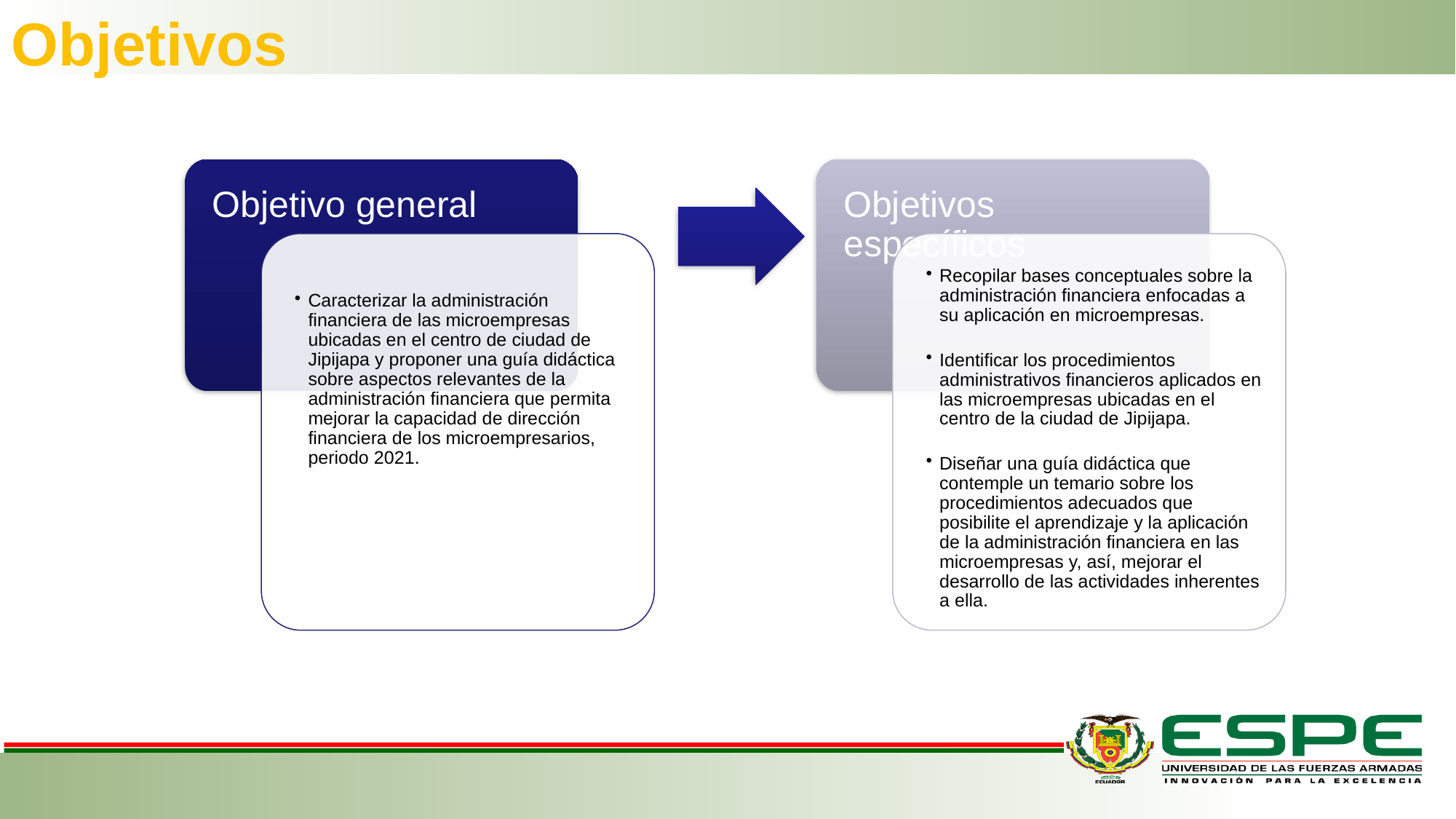

Objetivos
Objetivo general

Caracterizar la administración financiera de las microempresas ubicadas en el centro de ciudad de Jipijapa y proponer una guía didáctica sobre aspectos relevantes de la administración financiera que permita mejorar la capacidad de dirección financiera de los microempresarios, periodo 2021.

Objetivos específicos
Recopilar bases conceptuales sobre la administración financiera enfocadas a su aplicación en microempresas.

Identificar los procedimientos administrativos financieros aplicados en las microempresas ubicadas en el centro de la ciudad de Jipijapa.

Diseñar una guía didáctica que contemple un temario sobre los procedimientos adecuados que posibilite el aprendizaje y la aplicación de la administración financiera en las microempresas y, así, mejorar el desarrollo de las actividades inherentes a ella.